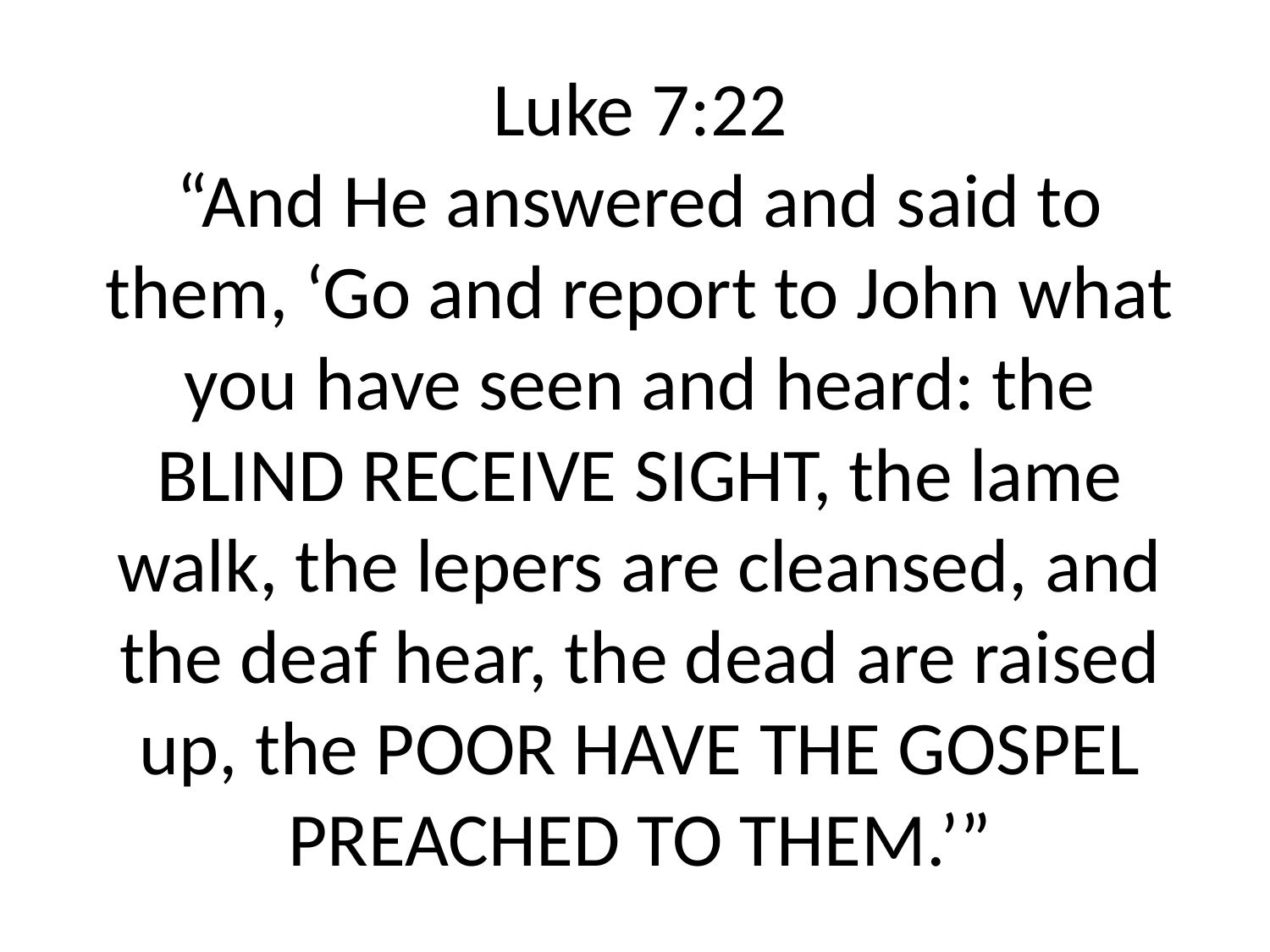

# Luke 7:22 “And He answered and said to them, ‘Go and report to John what you have seen and heard: the BLIND RECEIVE SIGHT, the lame walk, the lepers are cleansed, and the deaf hear, the dead are raised up, the POOR HAVE THE GOSPEL PREACHED TO THEM.’”